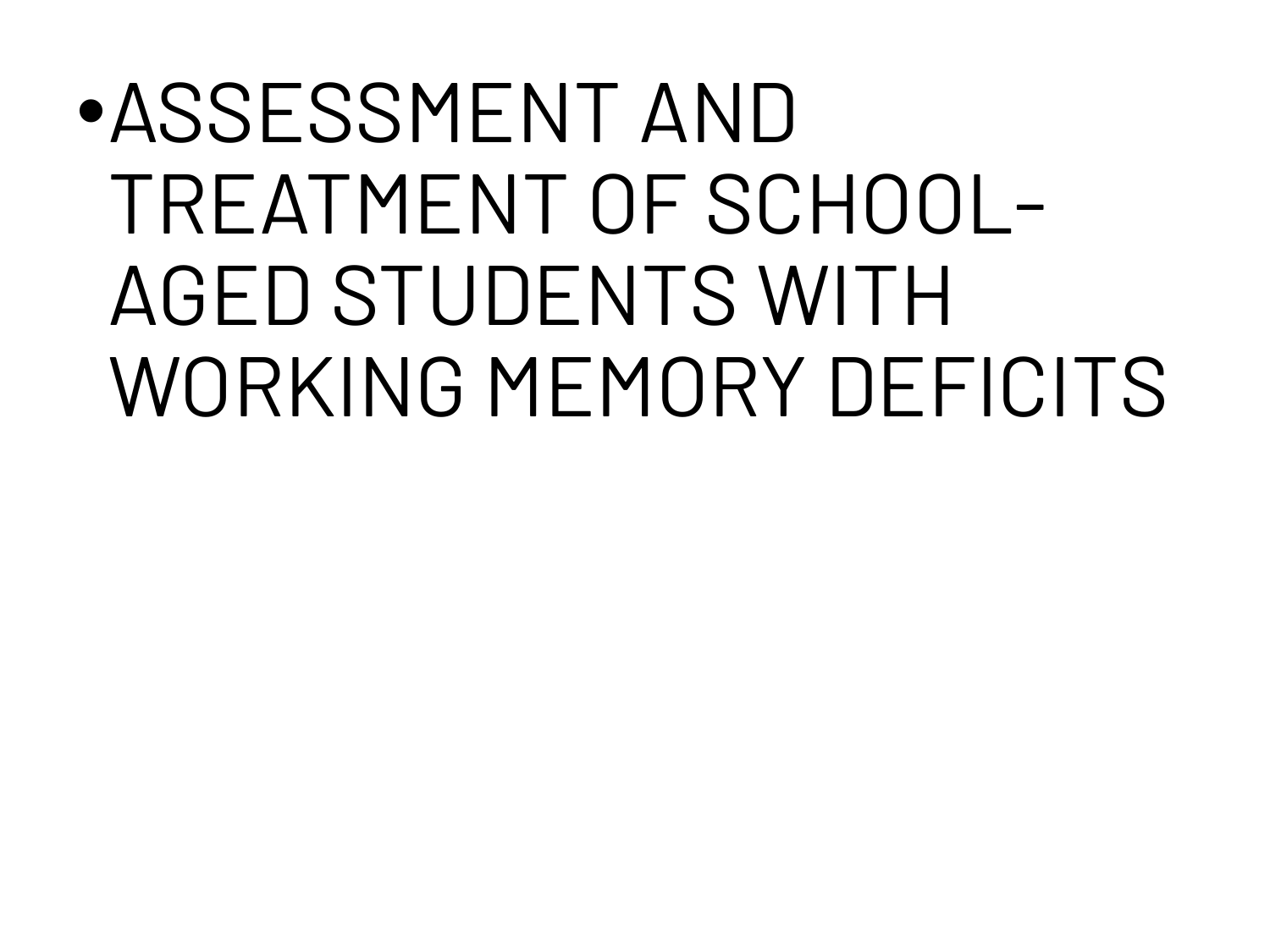

ASSESSMENT AND TREATMENT OF SCHOOL-AGED STUDENTS WITH WORKING MEMORY DEFICITS